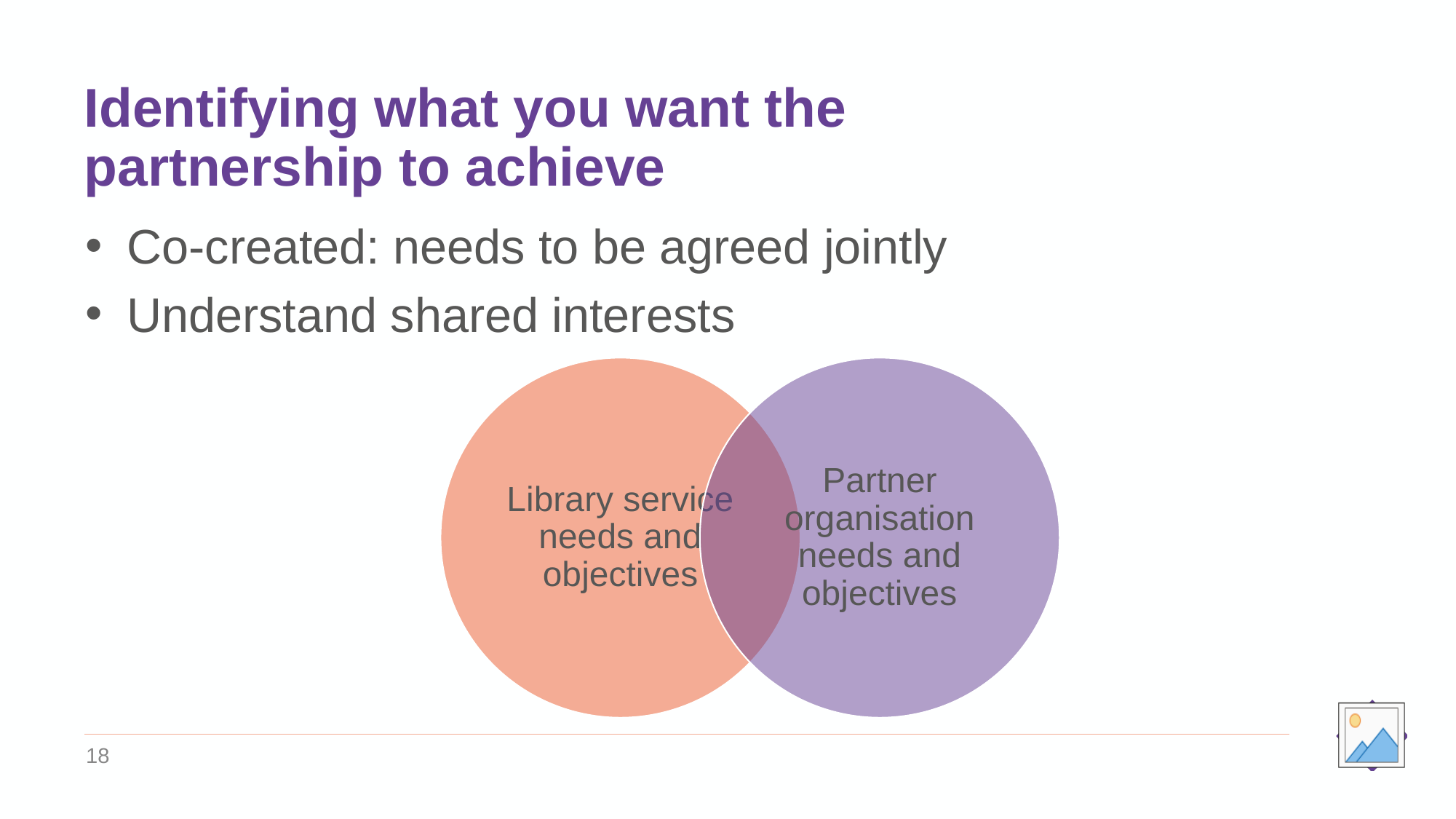

# Identifying what you want the partnership to achieve
Co-created: needs to be agreed jointly
Understand shared interests
Library service needs and objectives
Partner organisation needs and objectives

18